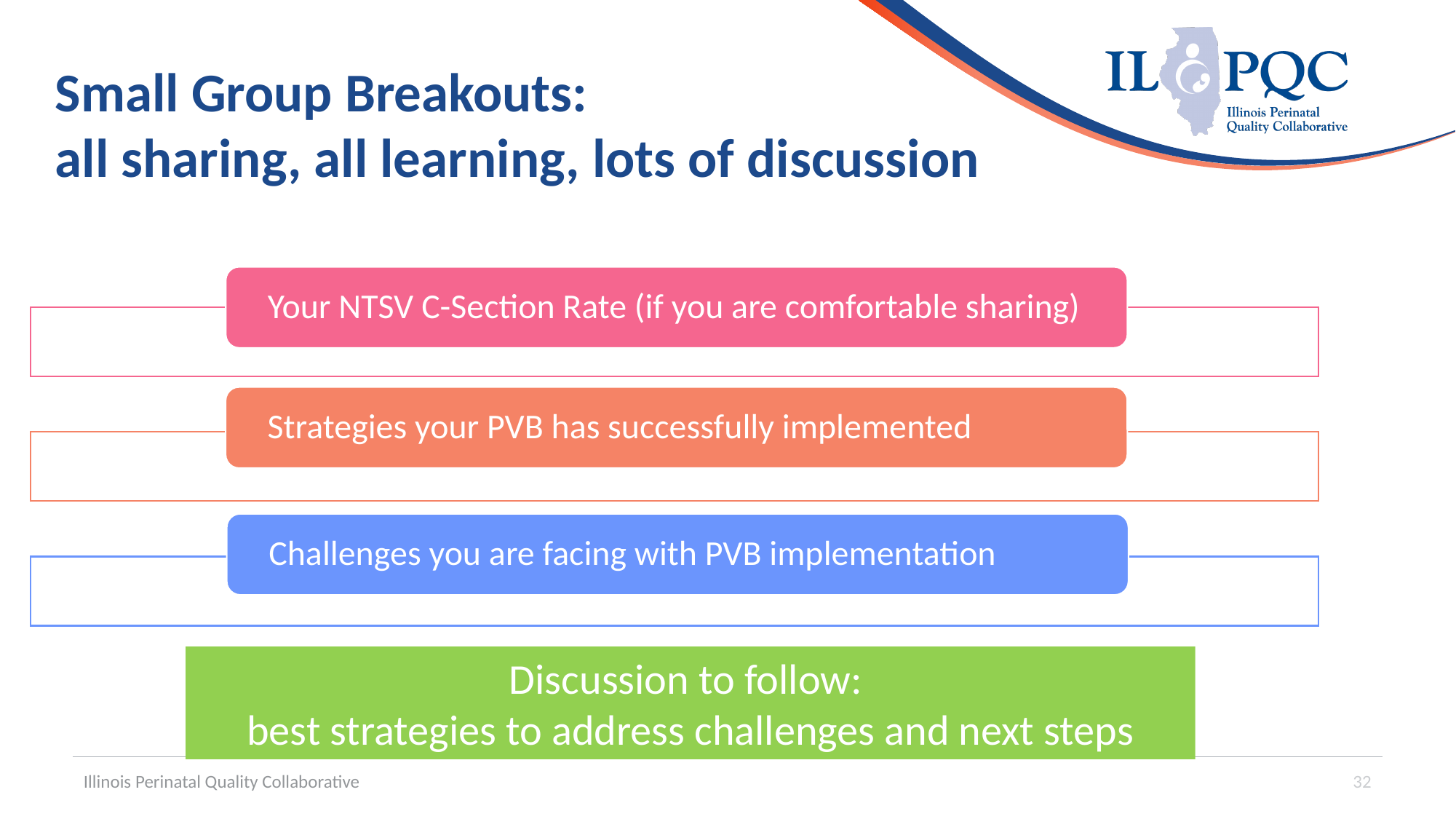

# Small Group Breakouts: all sharing, all learning, lots of discussion
Your NTSV C-Section Rate (if you are comfortable sharing)
Strategies your PVB has successfully implemented
Challenges you are facing with PVB implementation
Discussion to follow:
best strategies to address challenges and next steps
Illinois Perinatal Quality Collaborative
32